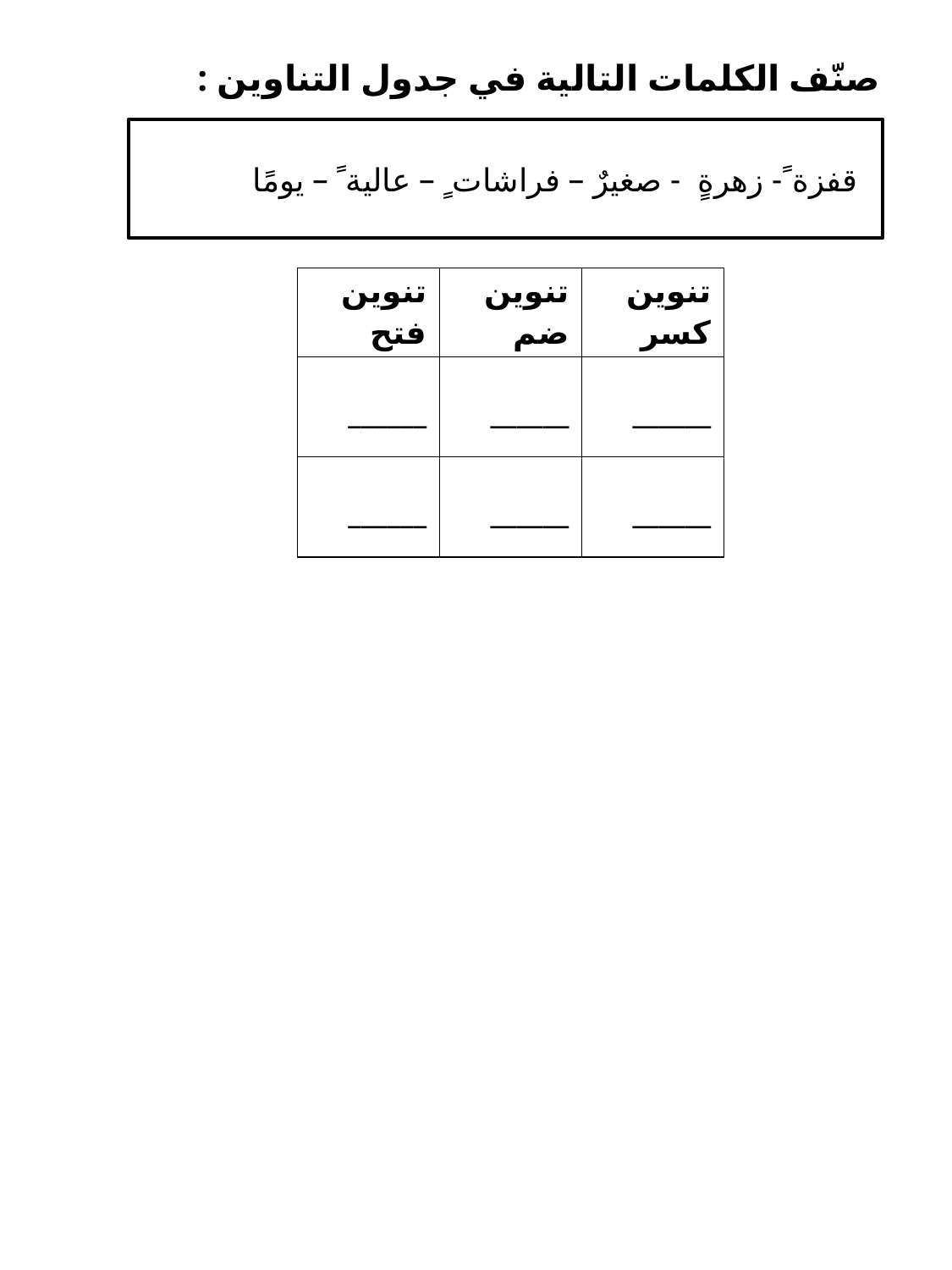

صنّف الكلمات التالية في جدول التناوين :

 قفزة ً- زهرةٍ  - صغيرٌ – فراشات ٍ – عالية ً – يومًا
| تنوين فتح | تنوين ضم | تنوين كسر |
| --- | --- | --- |
| \_\_\_\_\_\_ | \_\_\_\_\_\_ | \_\_\_\_\_\_ |
| \_\_\_\_\_\_ | \_\_\_\_\_\_ | \_\_\_\_\_\_ |